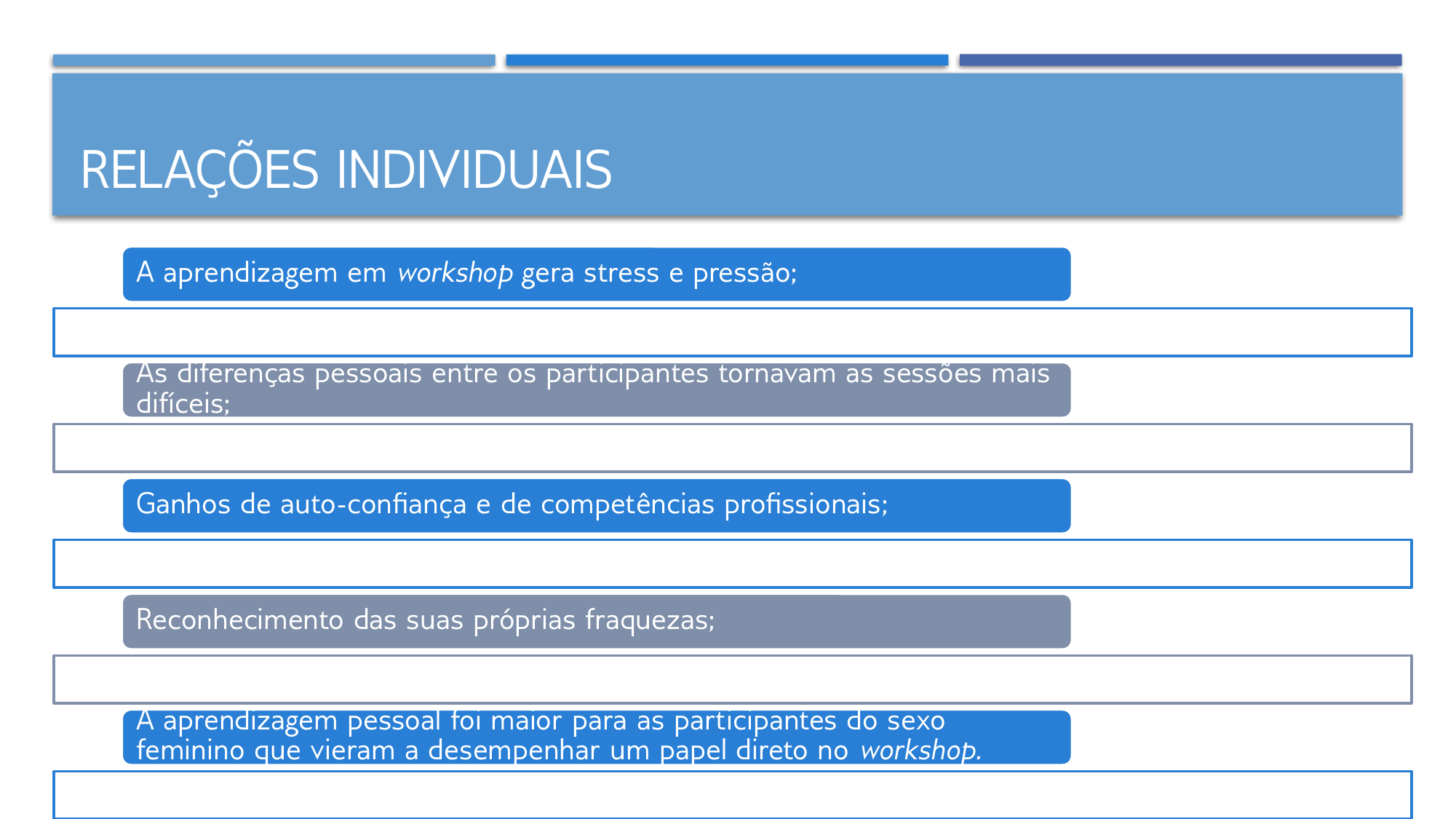

# Relações individuais
A aprendizagem em workshop gera stress e pressão;
As diferenças pessoais entre os participantes tornavam as sessões mais difíceis;
Ganhos de auto-confiança e de competências profissionais;
A aprendizagem pessoal foi maior para as participantes do sexo feminino que vieram a desempenhar um papel direto no workshop.
Reconhecimento das suas próprias fraquezas;